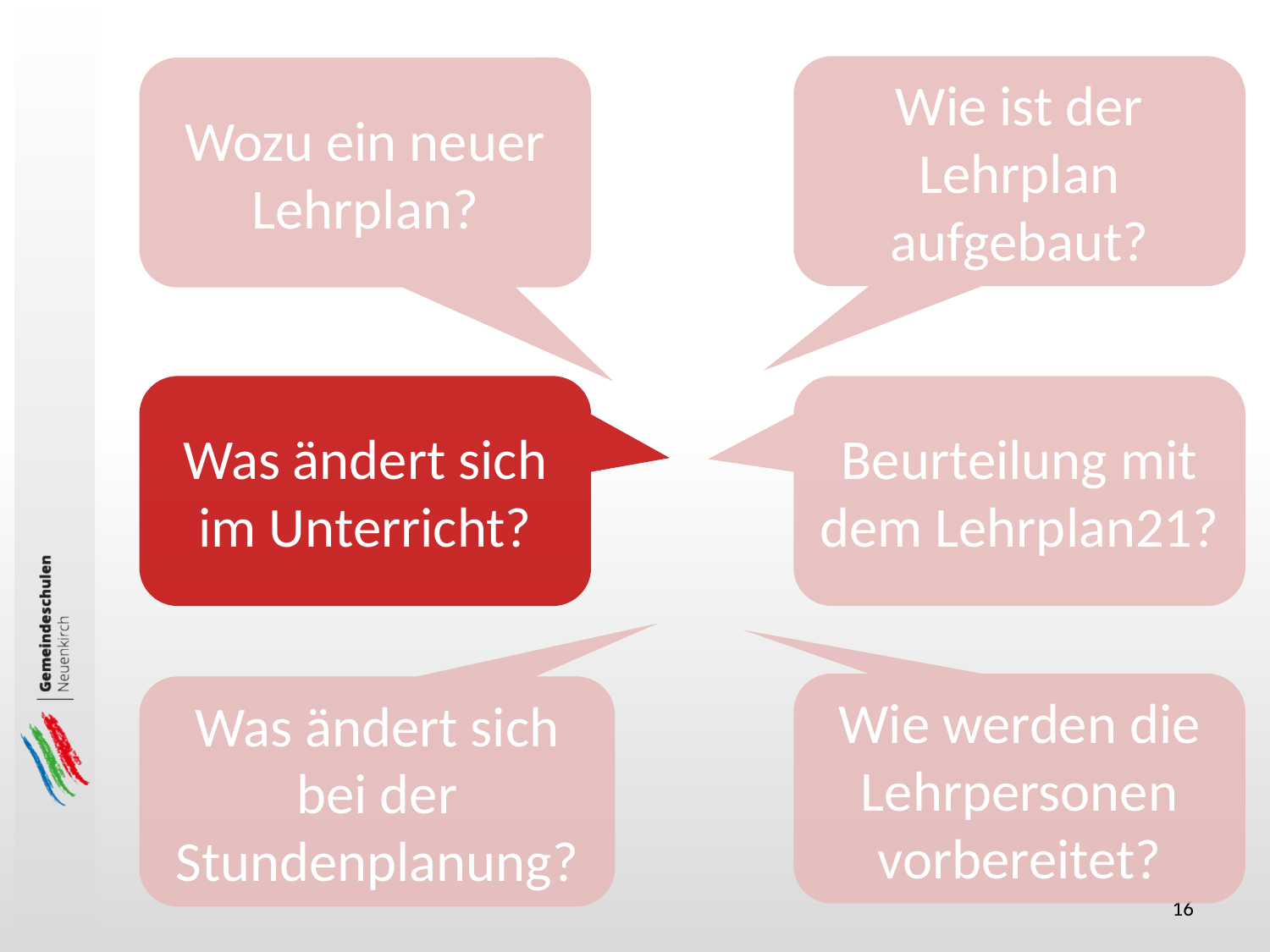

Wie ist der Lehrplan aufgebaut?
Wozu ein neuer Lehrplan?
Was ändert sich im Unterricht?
Beurteilung mit dem Lehrplan21?
Wie werden die Lehrpersonen vorbereitet?
Was ändert sich bei der Stundenplanung?
16